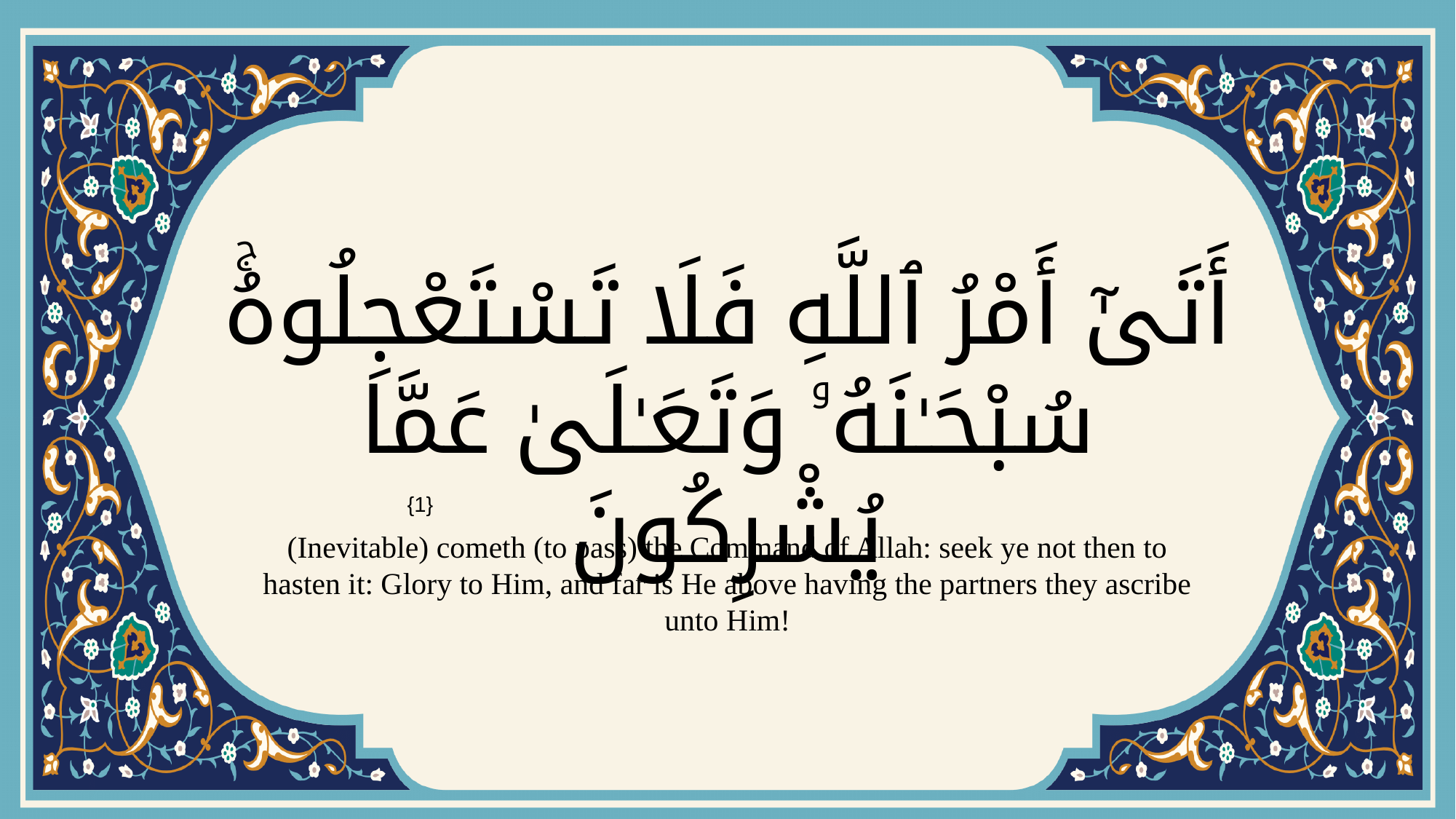

# أَتَىٰٓ أَمْرُ ٱللَّهِ فَلَا تَسْتَعْجِلُوهُۚ سُبْحَـٰنَهُۥ وَتَعَـٰلَىٰ عَمَّا يُشْرِكُونَ
{1}
(Inevitable) cometh (to pass) the Command of Allah: seek ye not then to hasten it: Glory to Him, and far is He above having the partners they ascribe unto Him!